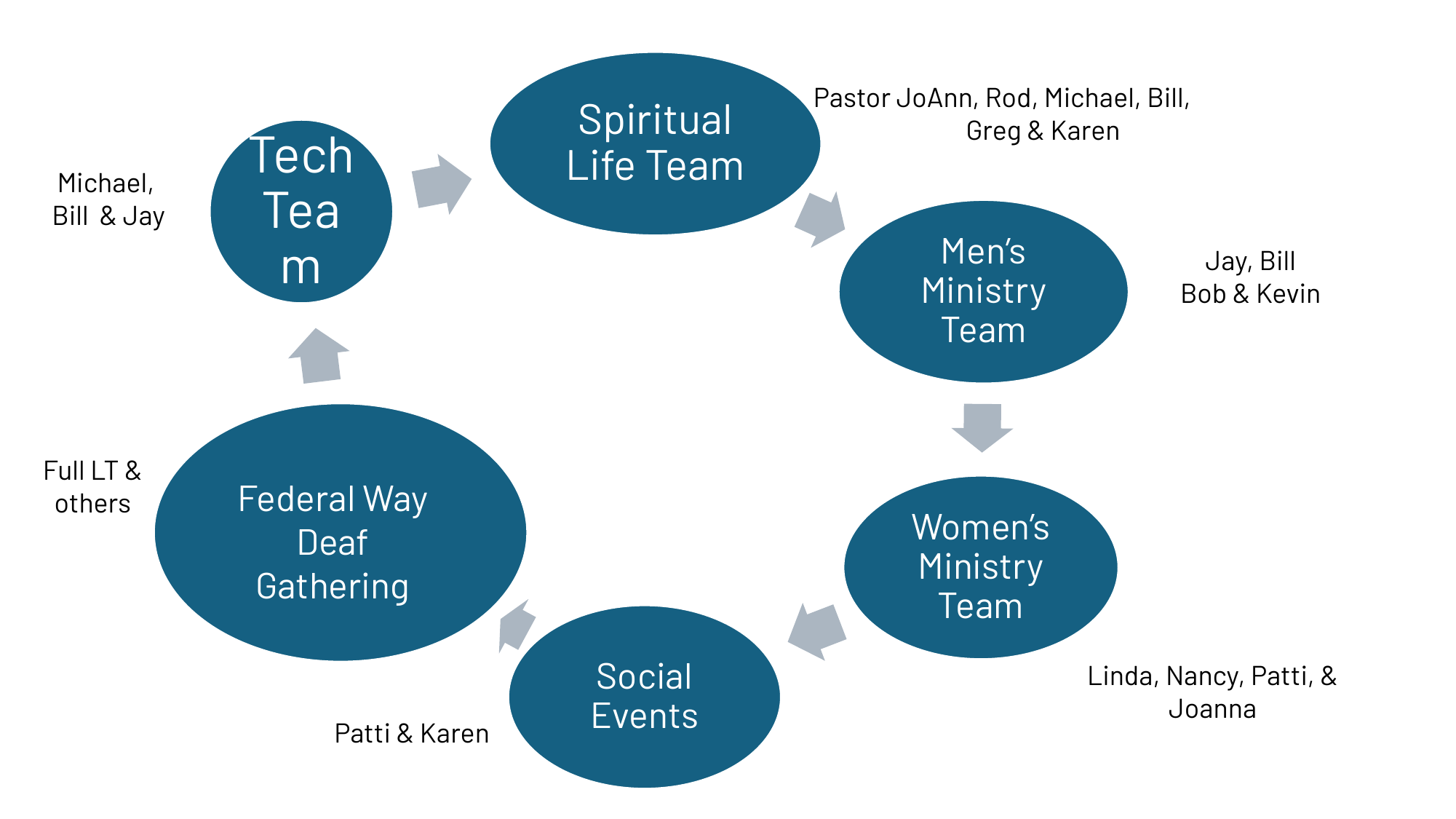

Spiritual Life Team

Men’s Ministry Team

Women’s Ministry Team

Social Events

Tech Team

Pastor JoAnn, Rod, Michael, Bill,
Greg & Karen
Michael,  Bill  & Jay
Jay, Bill
Bob & Kevin
Full LT & others

Federal Way Deaf Gathering
Linda, Nancy, Patti, & Joanna
Patti & Karen